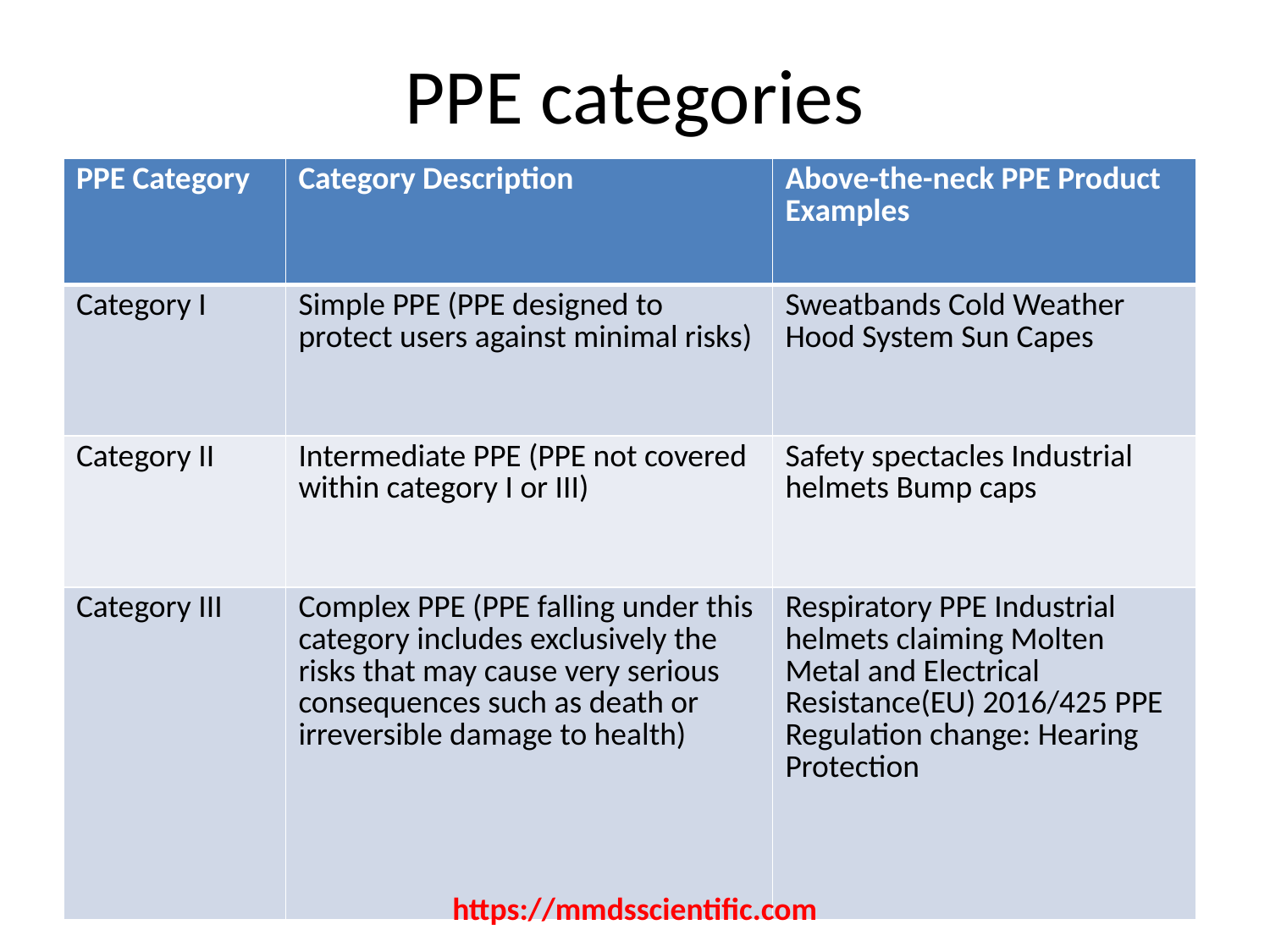

# PPE categories
| PPE Category | Category Description | Above-the-neck PPE Product Examples |
| --- | --- | --- |
| Category I | Simple PPE (PPE designed to protect users against minimal risks) | Sweatbands Cold Weather Hood System Sun Capes |
| Category II | Intermediate PPE (PPE not covered within category I or III) | Safety spectacles Industrial helmets Bump caps |
| Category III | Complex PPE (PPE falling under this category includes exclusively the risks that may cause very serious consequences such as death or irreversible damage to health) | Respiratory PPE Industrial helmets claiming Molten Metal and Electrical Resistance(EU) 2016/425 PPE Regulation change: Hearing Protection |
https://mmdsscientific.com